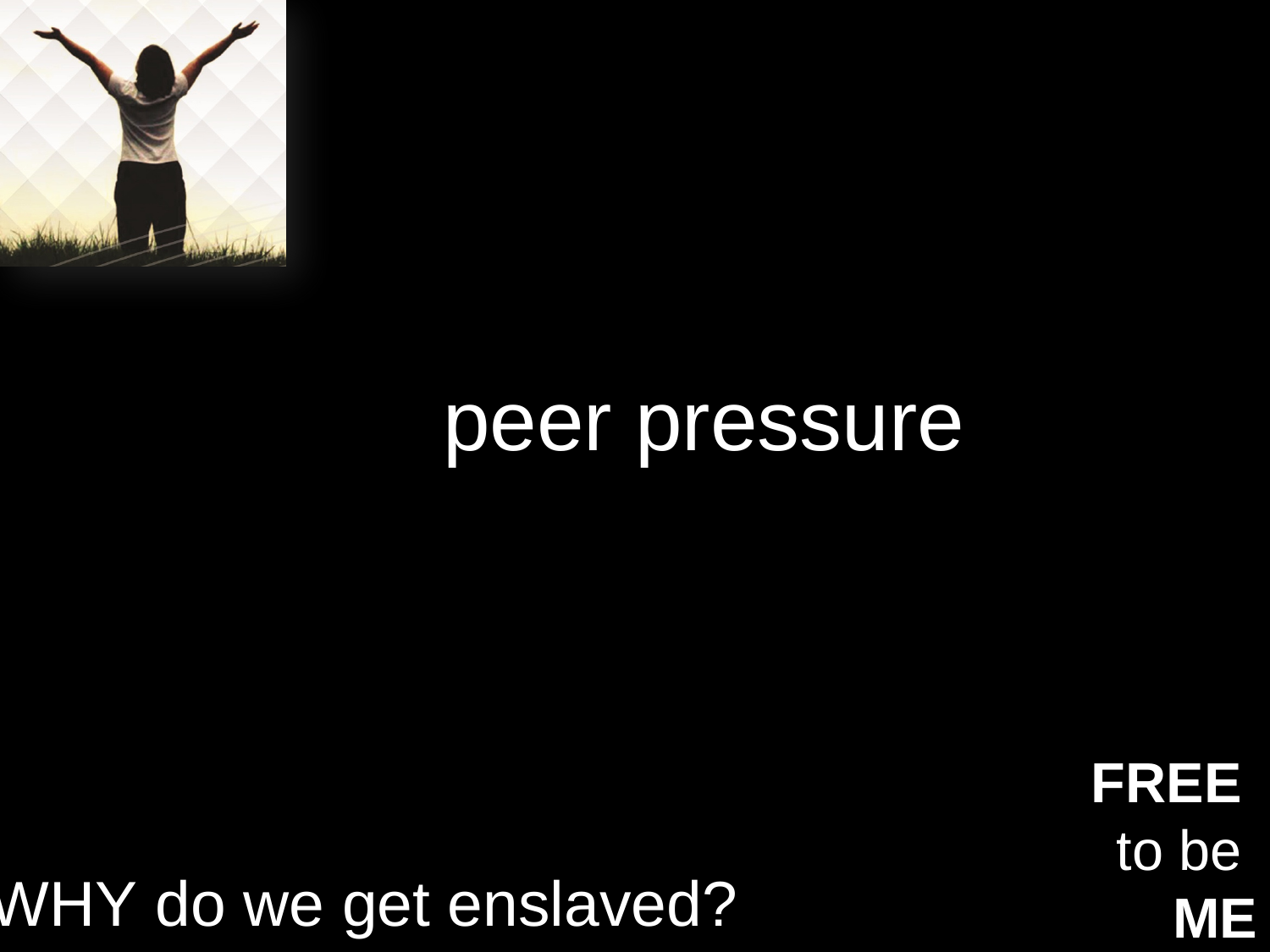

peer pressure
WHY do we get enslaved?